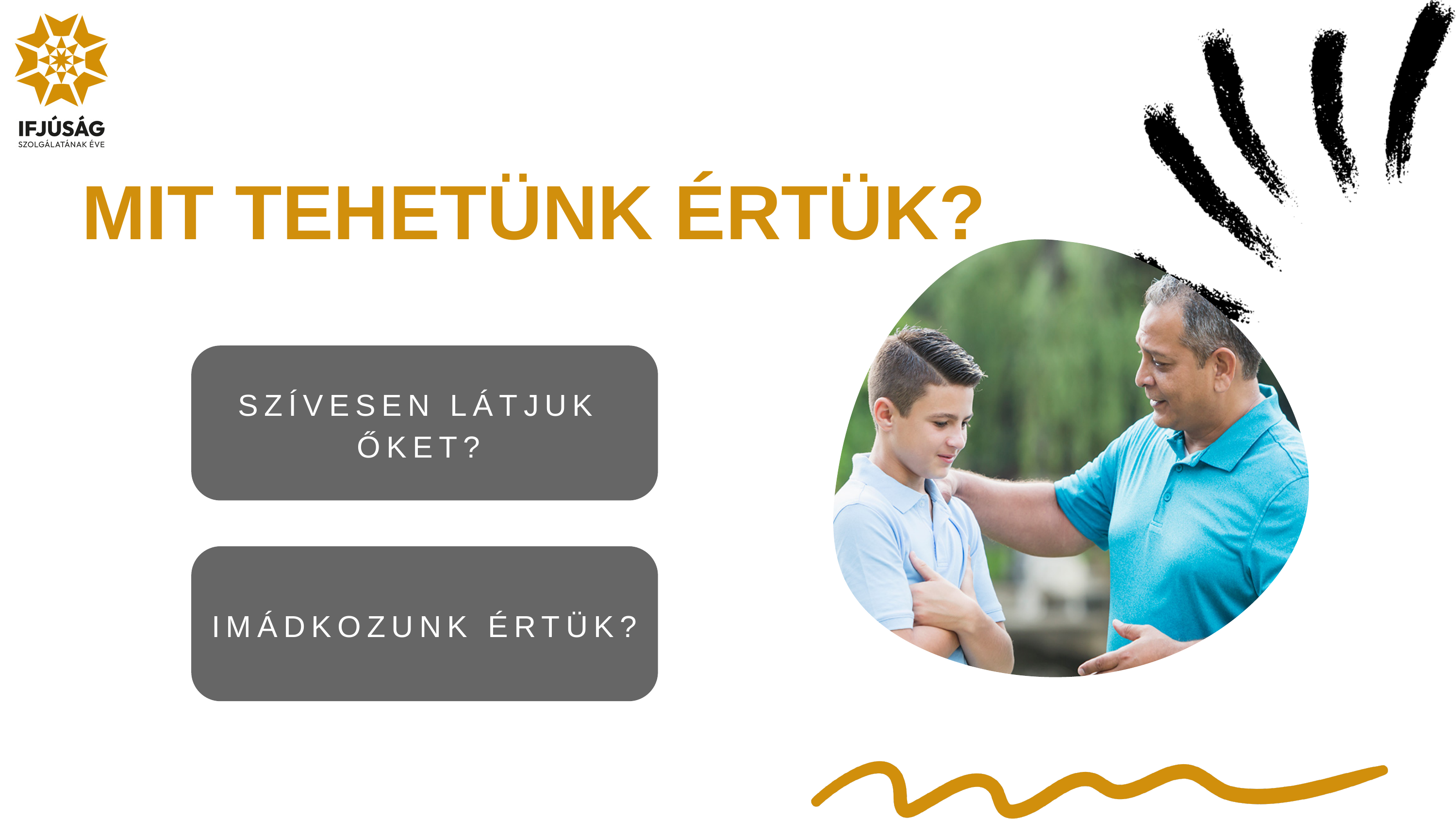

MIT TEHETÜNK ÉRTÜK?

SZÍVESEN LÁTJUK ŐKET?

IMÁDKOZUNK ÉRTÜK?